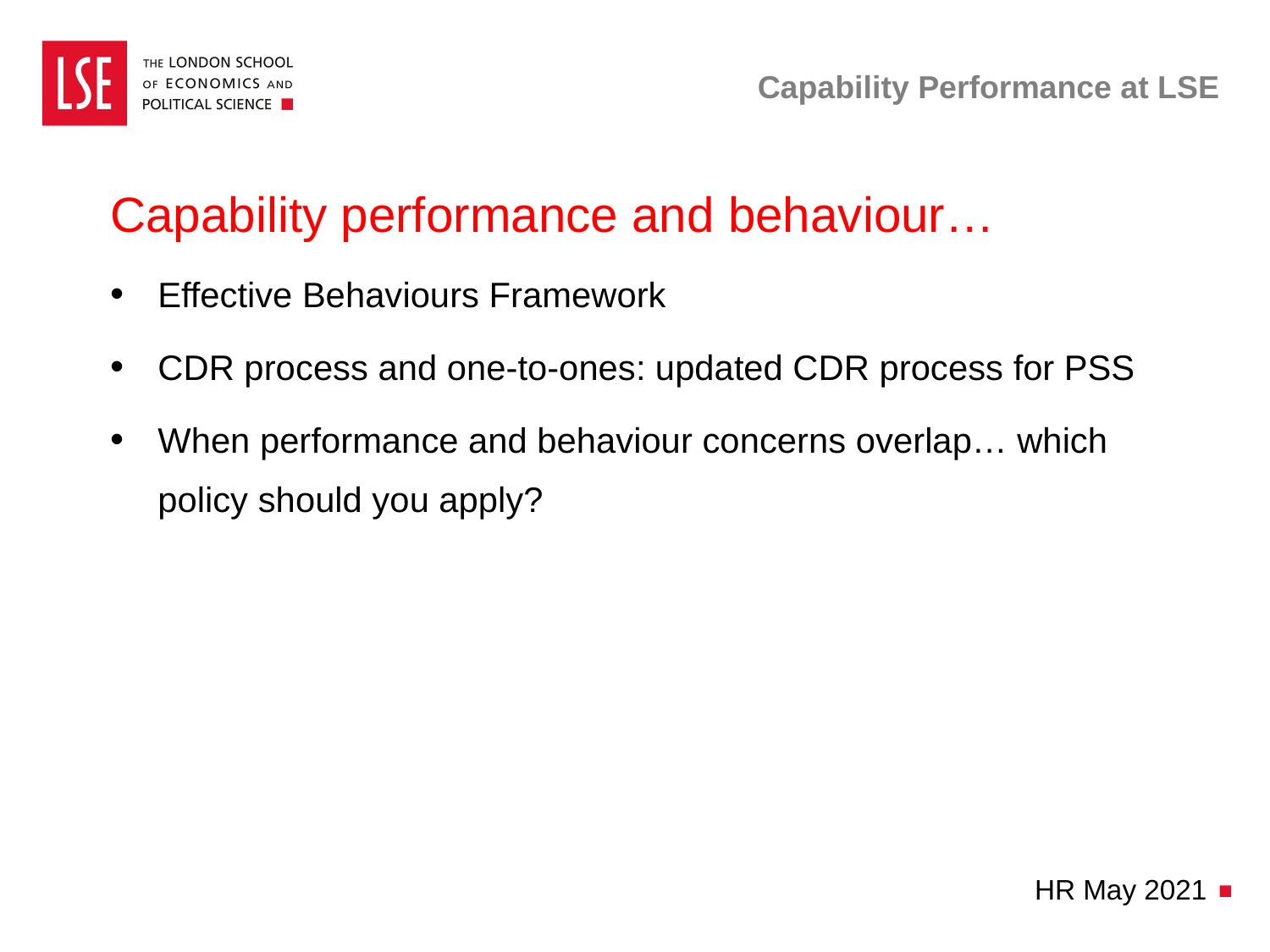

# Capability Performance at LSE
Capability performance and behaviour…
Effective Behaviours Framework
CDR process and one-to-ones: updated CDR process for PSS
When performance and behaviour concerns overlap… which policy should you apply?

HR May 2021